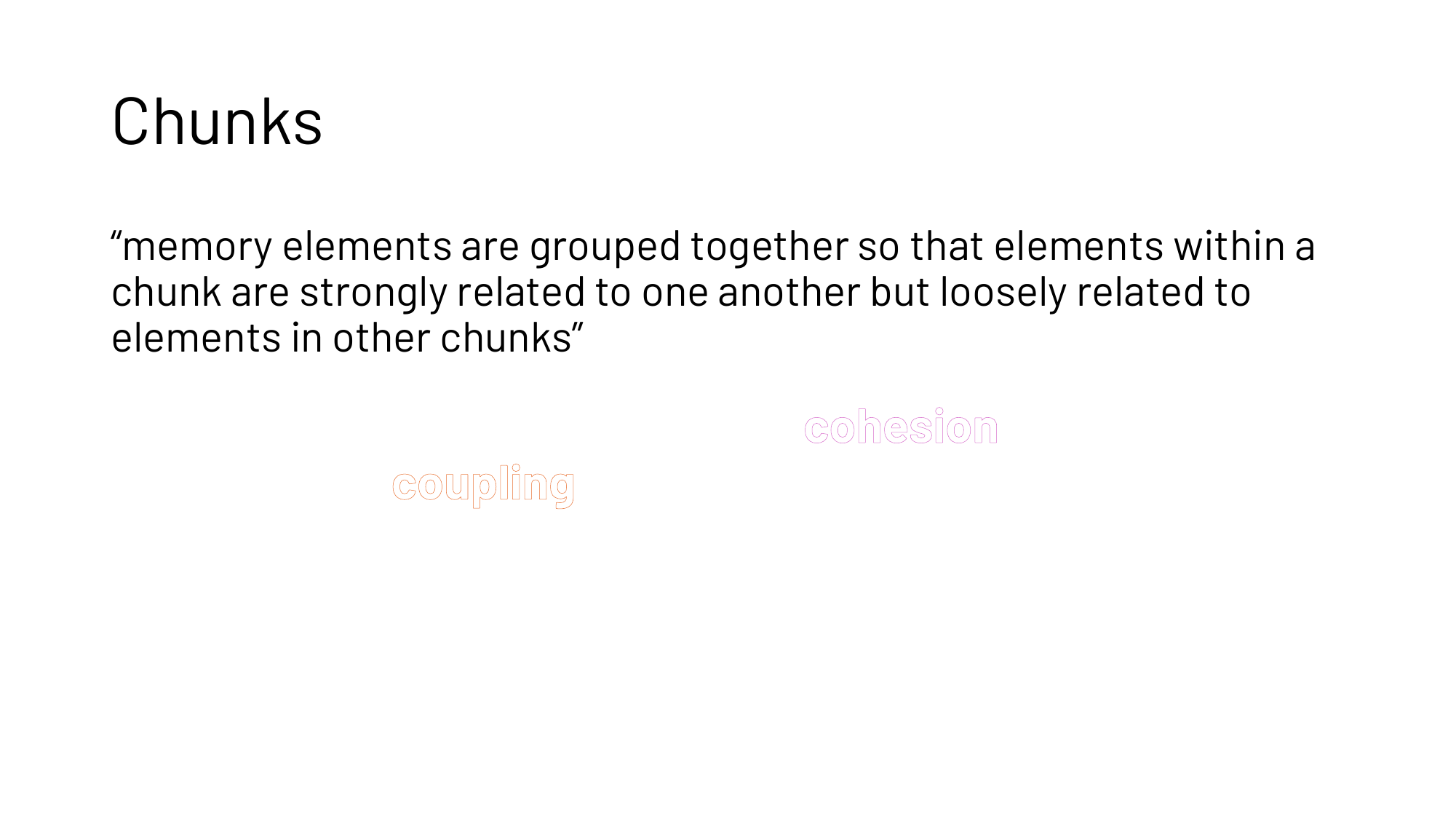

# Chunks
“memory elements are grouped together so that elements within a chunk are strongly related to one another but loosely related to elements in other chunks”

cohesion
coupling